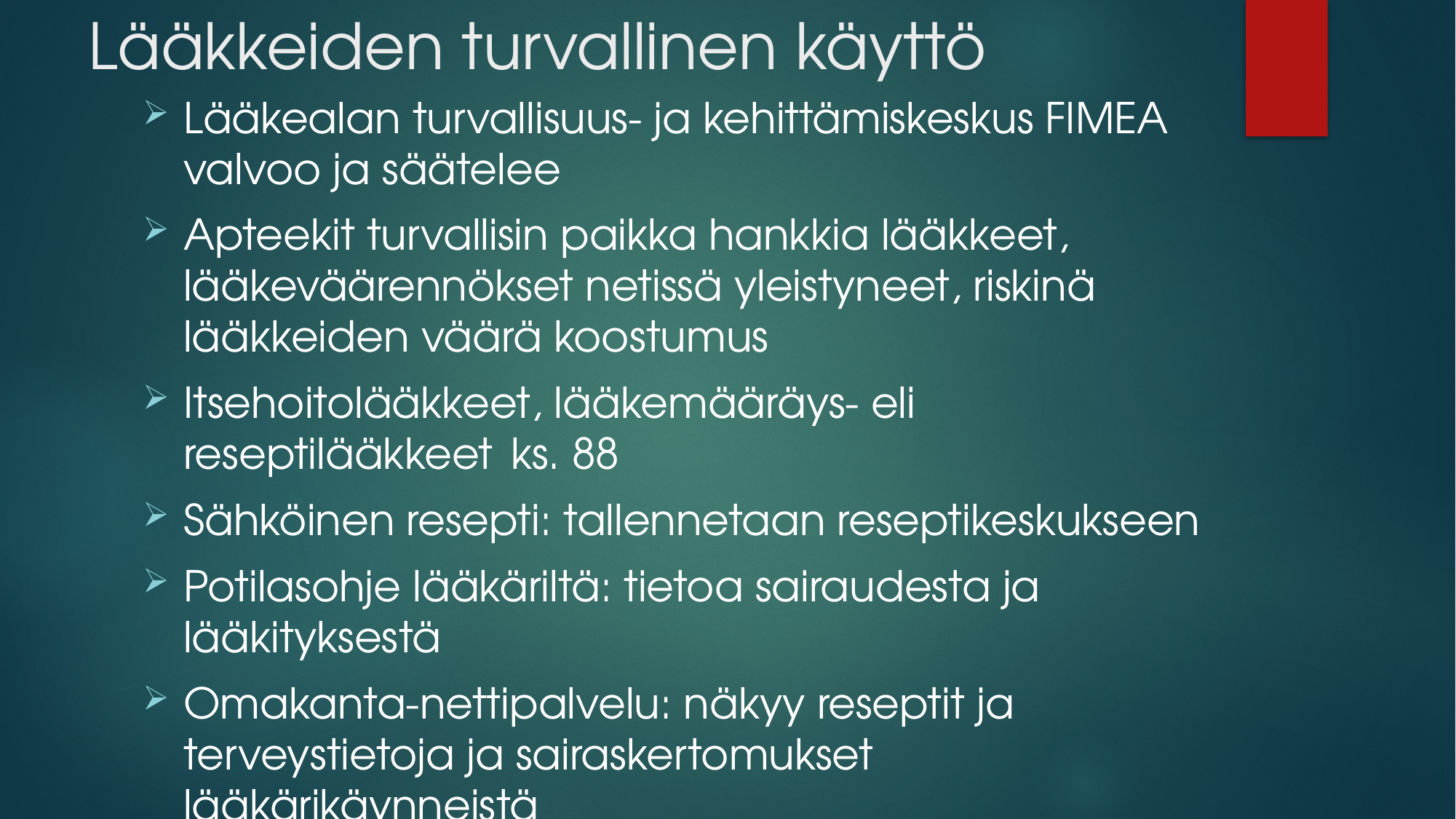

# Lääkkeiden turvallinen käyttö
Lääkealan turvallisuus- ja kehittämiskeskus FIMEA valvoo ja säätelee
Apteekit turvallisin paikka hankkia lääkkeet, lääkeväärennökset netissä yleistyneet, riskinä lääkkeiden väärä koostumus
Itsehoitolääkkeet, lääkemääräys- eli reseptilääkkeet 	ks. 88
Sähköinen resepti: tallennetaan reseptikeskukseen
Potilasohje lääkäriltä: tietoa sairaudesta ja lääkityksestä
Omakanta-nettipalvelu: näkyy reseptit ja terveystietoja ja sairaskertomukset lääkärikäynneistä
Hyödyt ja haitat huomioitava; huom. esim. lääkkeiden ja alkoholin yhtäaikainen käyttö, imetysaikainen käyttö